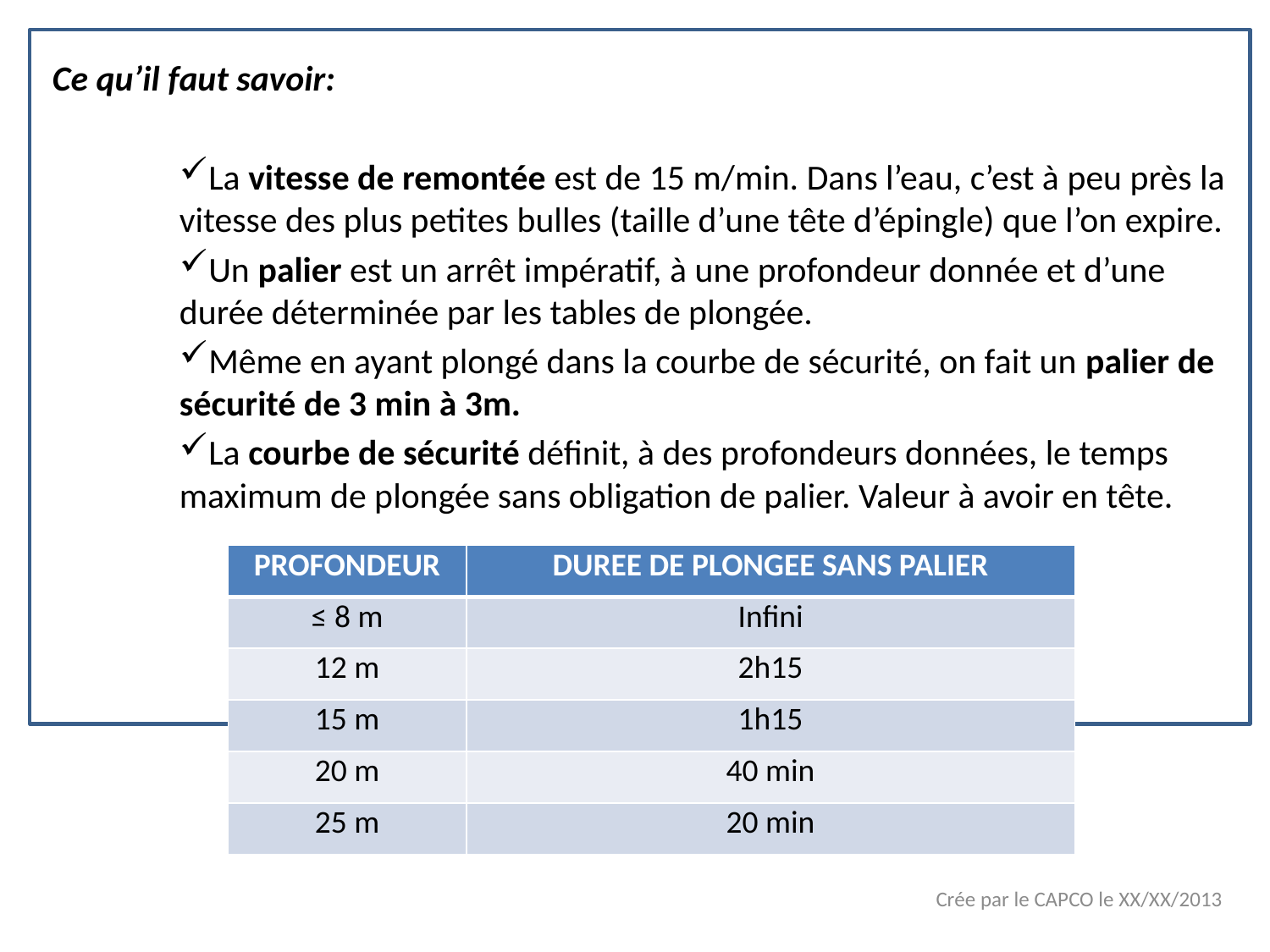

Ce qu’il faut savoir:

La vitesse de remontée est de 15 m/min. Dans l’eau, c’est à peu près la vitesse des plus petites bulles (taille d’une tête d’épingle) que l’on expire.
Un palier est un arrêt impératif, à une profondeur donnée et d’une durée déterminée par les tables de plongée.
Même en ayant plongé dans la courbe de sécurité, on fait un palier de sécurité de 3 min à 3m.
La courbe de sécurité définit, à des profondeurs données, le temps maximum de plongée sans obligation de palier. Valeur à avoir en tête.

| PROFONDEUR | DUREE DE PLONGEE SANS PALIER |
| --- | --- |
| ≤ 8 m | Infini |
| 12 m | 2h15 |
| 15 m | 1h15 |
| 20 m | 40 min |
| 25 m | 20 min |
Crée par le CAPCO le XX/XX/2013